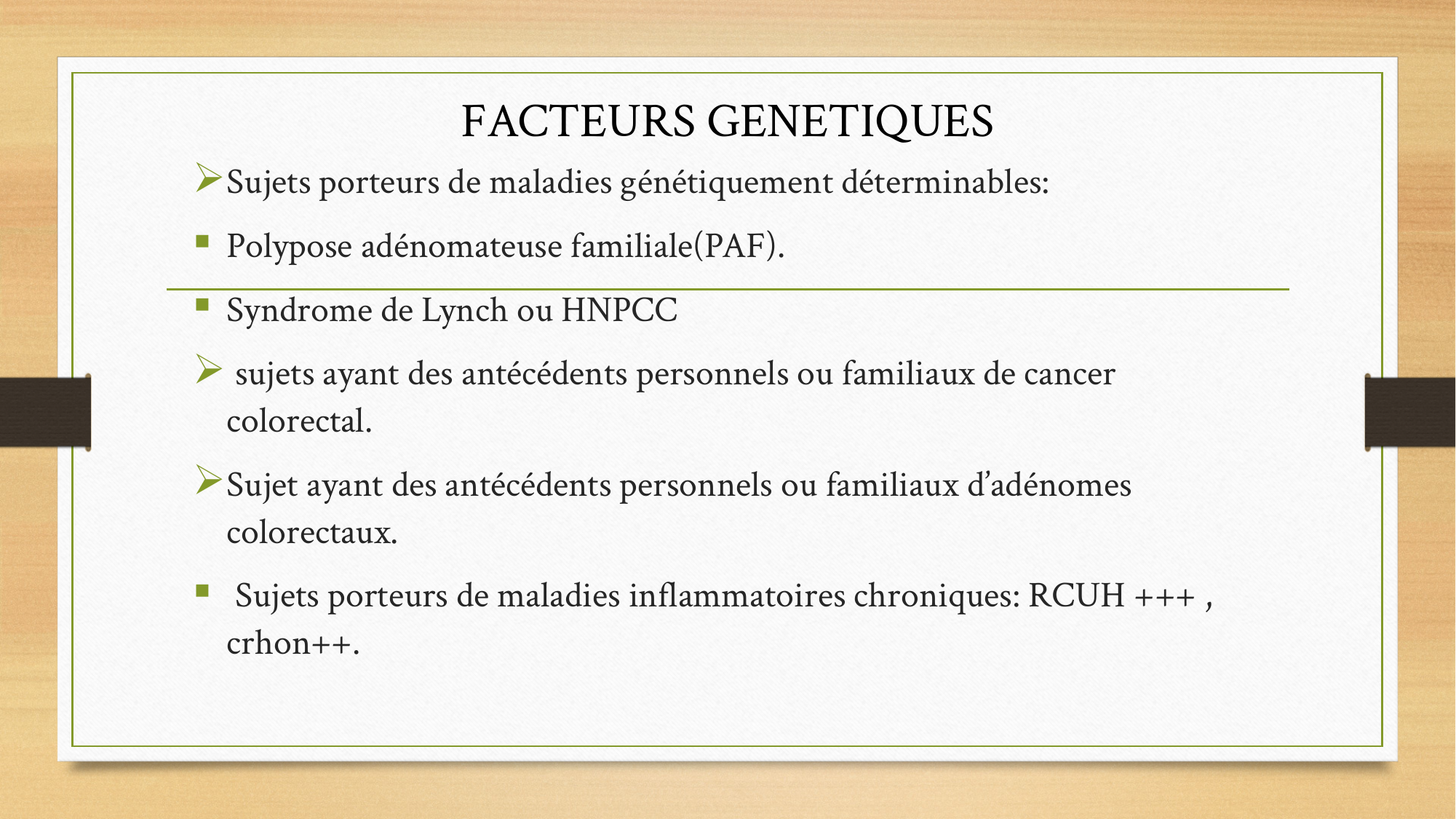

# FACTEURS GENETIQUES
Sujets porteurs de maladies génétiquement déterminables:
Polypose adénomateuse familiale(PAF).
Syndrome de Lynch ou HNPCC
 sujets ayant des antécédents personnels ou familiaux de cancer colorectal.
Sujet ayant des antécédents personnels ou familiaux d’adénomes colorectaux.
 Sujets porteurs de maladies inflammatoires chroniques: RCUH +++ , crhon++.